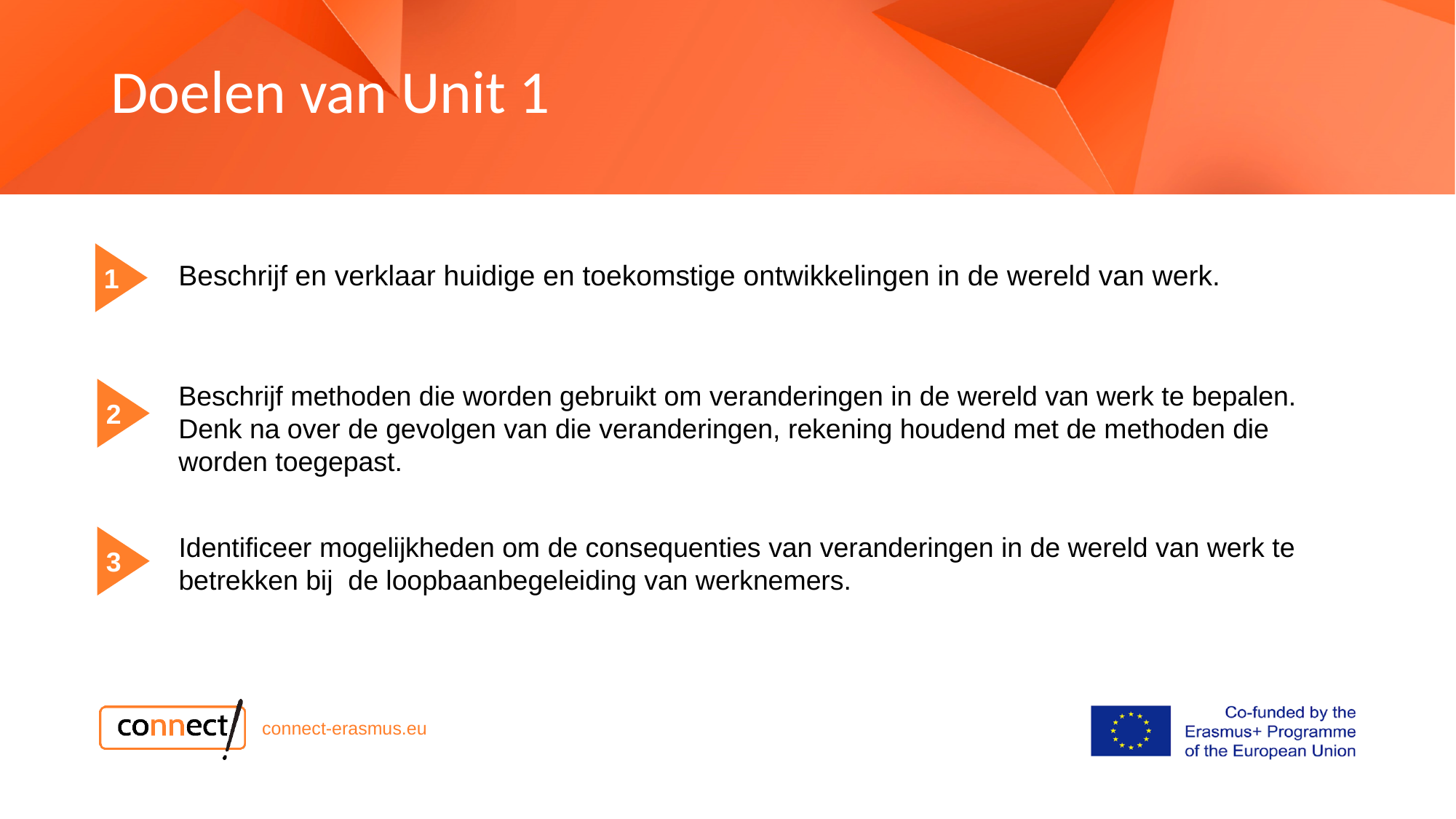

Doelen van Unit 1

1
Beschrijf en verklaar huidige en toekomstige ontwikkelingen in de wereld van werk.
Beschrijf methoden die worden gebruikt om veranderingen in de wereld van werk te bepalen. Denk na over de gevolgen van die veranderingen, rekening houdend met de methoden die worden toegepast.

2
Identificeer mogelijkheden om de consequenties van veranderingen in de wereld van werk te betrekken bij  de loopbaanbegeleiding van werknemers.

3
connect-erasmus.eu